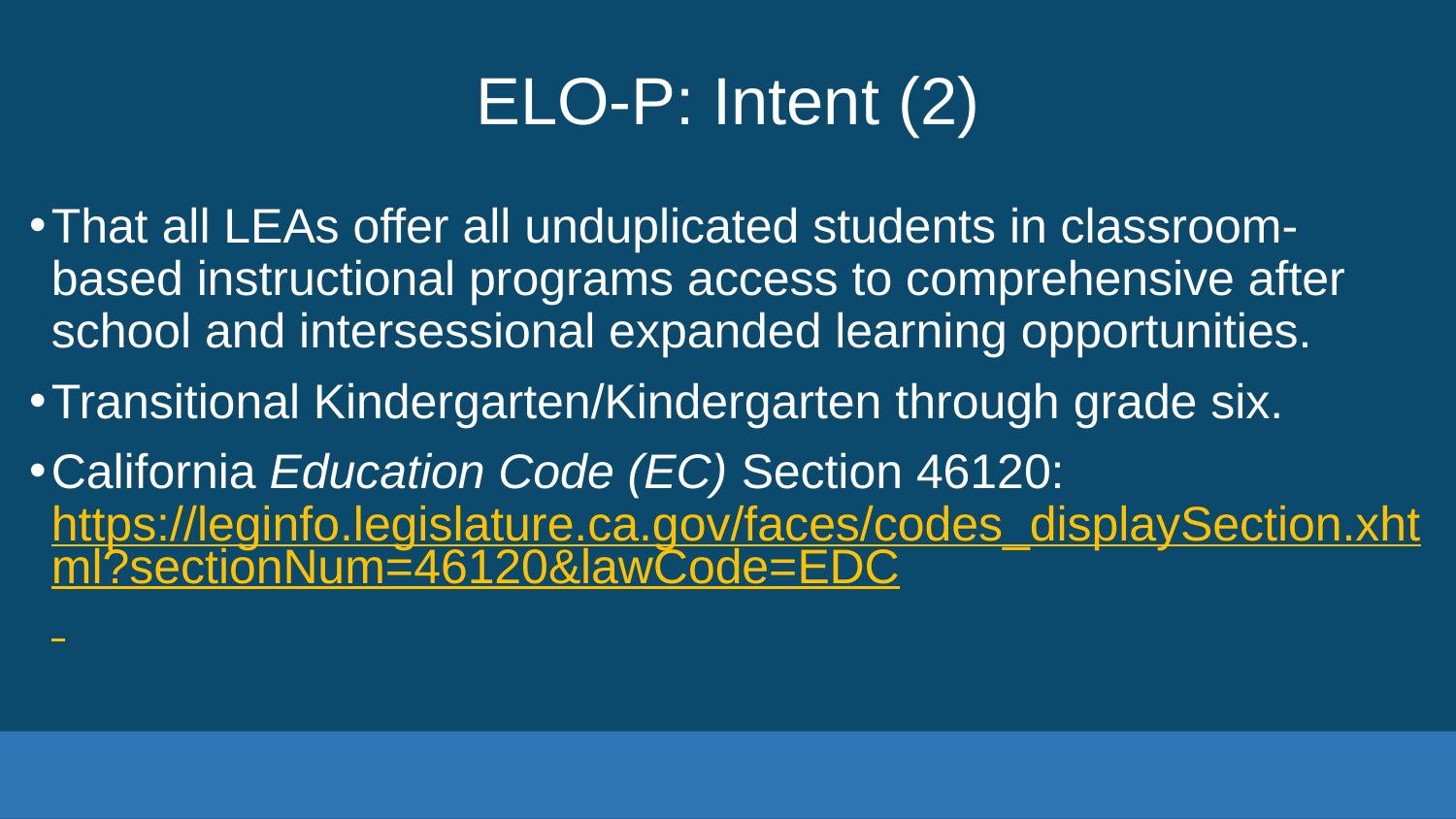

# ELO-P: Intent (2)
That all LEAs offer all unduplicated students in classroom-based instructional programs access to comprehensive after school and intersessional expanded learning opportunities.
Transitional Kindergarten/Kindergarten through grade six.
California Education Code (EC) Section 46120: https://leginfo.legislature.ca.gov/faces/codes_displaySection.xhtml?sectionNum=46120&lawCode=EDC